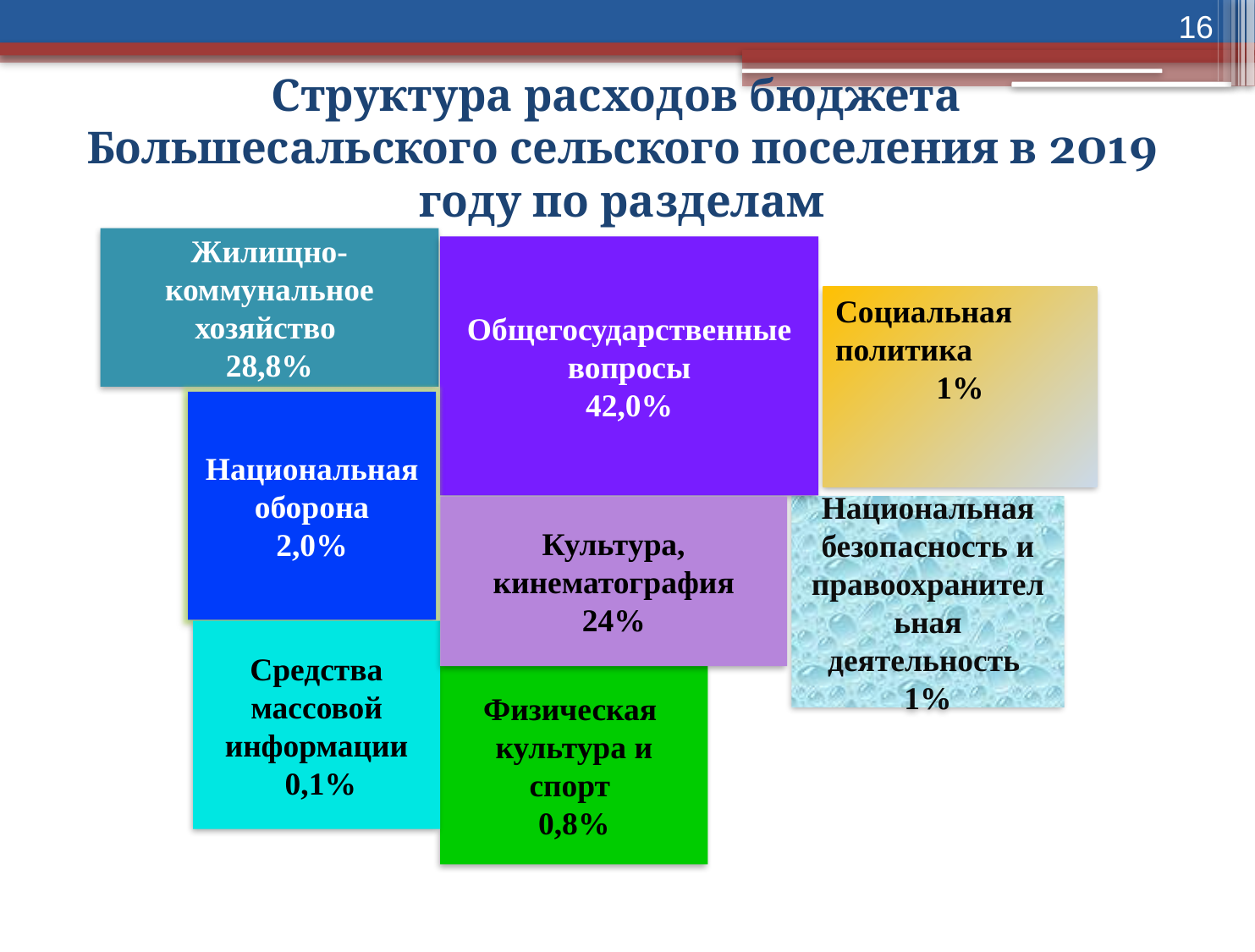

16
# Структура расходов бюджета Большесальского сельского поселения в 2019 году по разделам
Жилищно-
коммунальное
хозяйство
28,8%
Общегосударственные вопросы
42,0%
Социальная политика
1%

Национальная оборона
2,0%
Культура,
кинематография
24%
Национальная
безопасность и
правоохранительная
деятельность
1%
Средства массовой
информации
 0,1%
Физическая
культура и спорт
0,8%